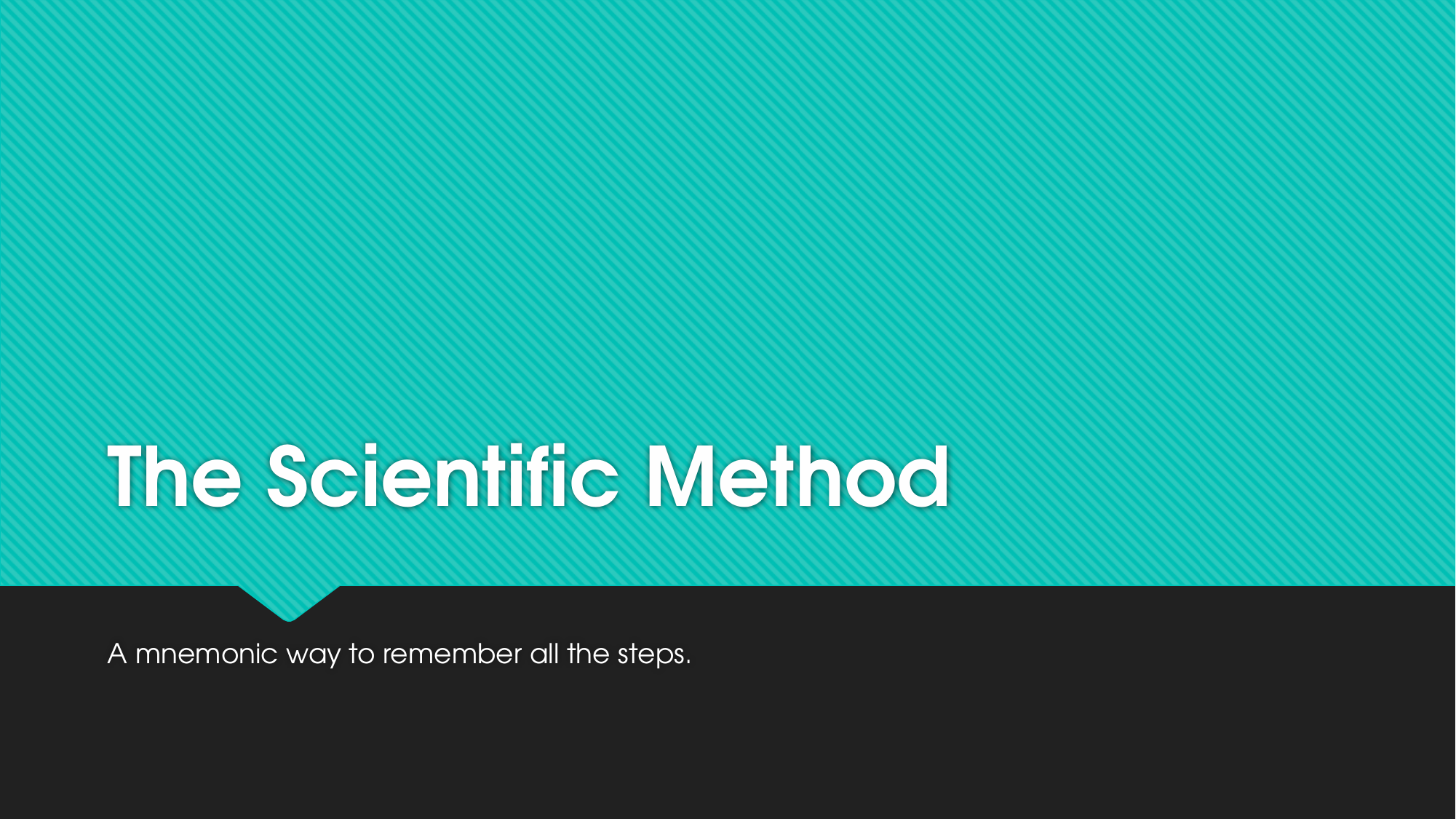

# The Scientific Method
A mnemonic way to remember all the steps.